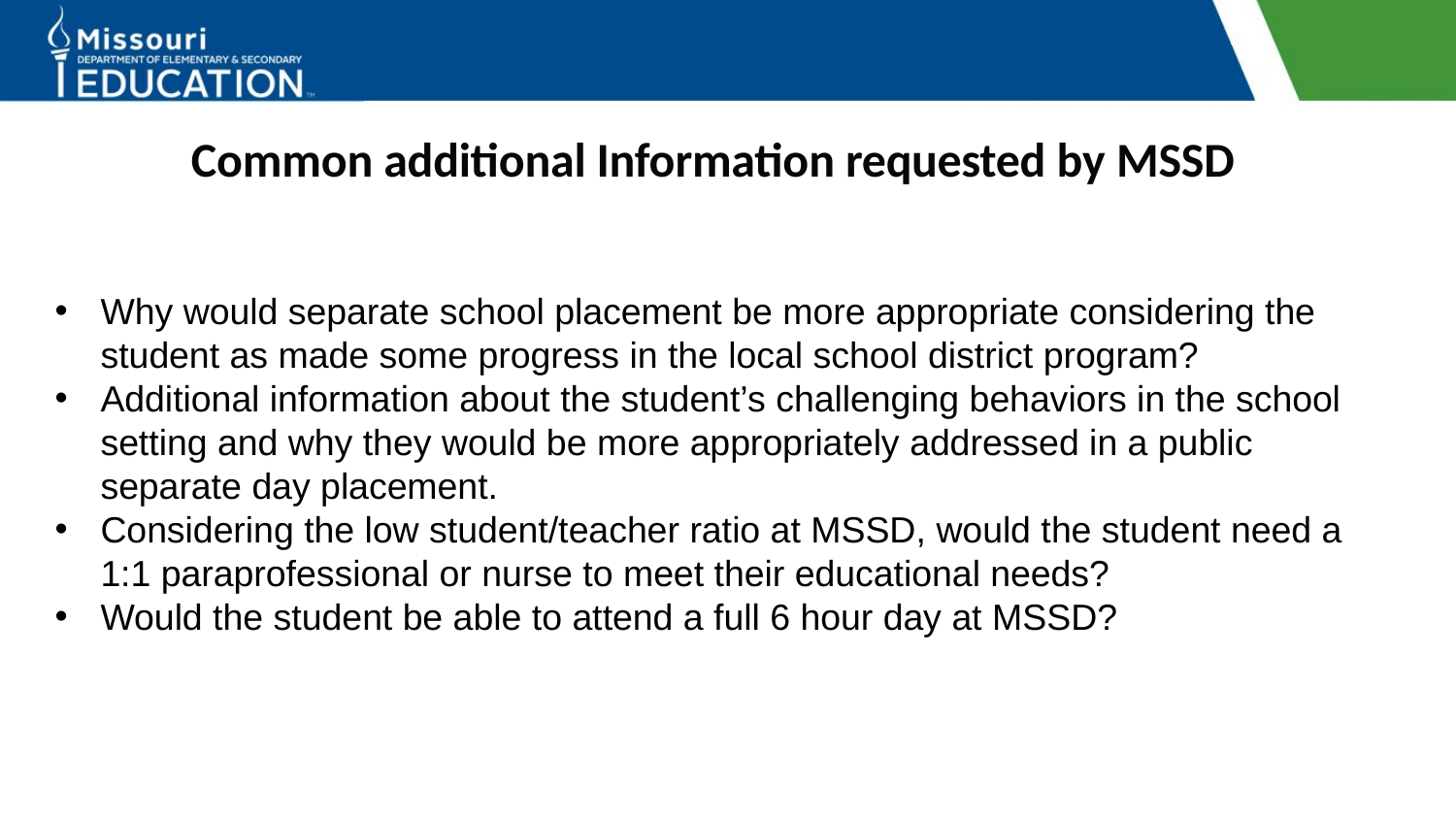

# Common additional Information requested by MSSD
Why would separate school placement be more appropriate considering the student as made some progress in the local school district program?
Additional information about the student’s challenging behaviors in the school setting and why they would be more appropriately addressed in a public separate day placement.
Considering the low student/teacher ratio at MSSD, would the student need a 1:1 paraprofessional or nurse to meet their educational needs?
Would the student be able to attend a full 6 hour day at MSSD?